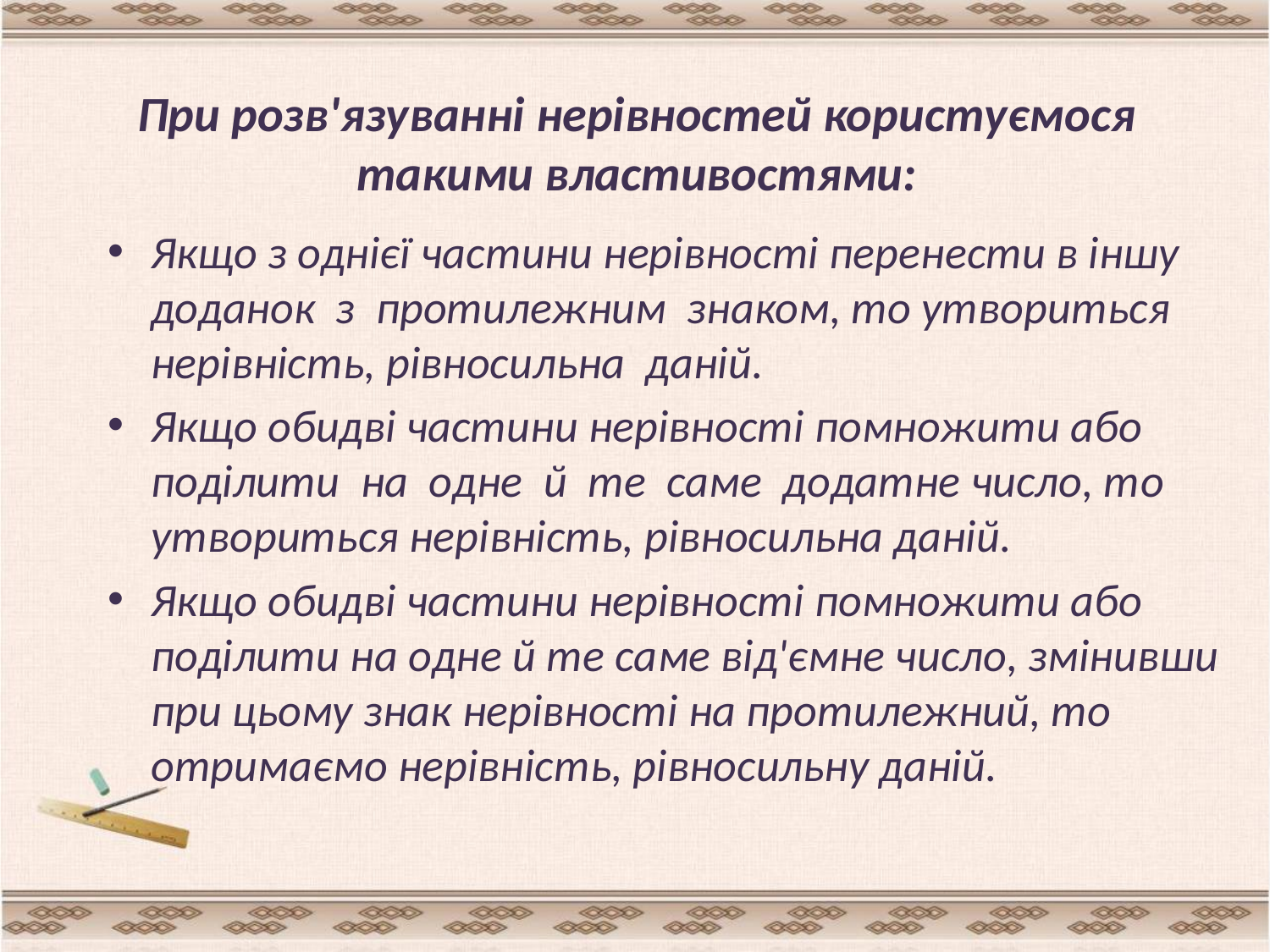

# При розв'язуванні нерівностей користуємося такими властивостями:
Якщо з однієї частини нерівності перенести в іншу  доданок  з  протилежним  знаком, то утвориться  нерівність, рівносильна  даній.
Якщо обидві частини нерівності помножити або  поділити  на  одне  й  те  саме  додатне число, то утвориться нерівність, рівносильна даній.
Якщо обидві частини нерівності помножити або поділити на одне й те саме від'ємне число, змінивши при цьому знак нерівності на протилежний, то отримаємо нерівність, рівносильну даній.